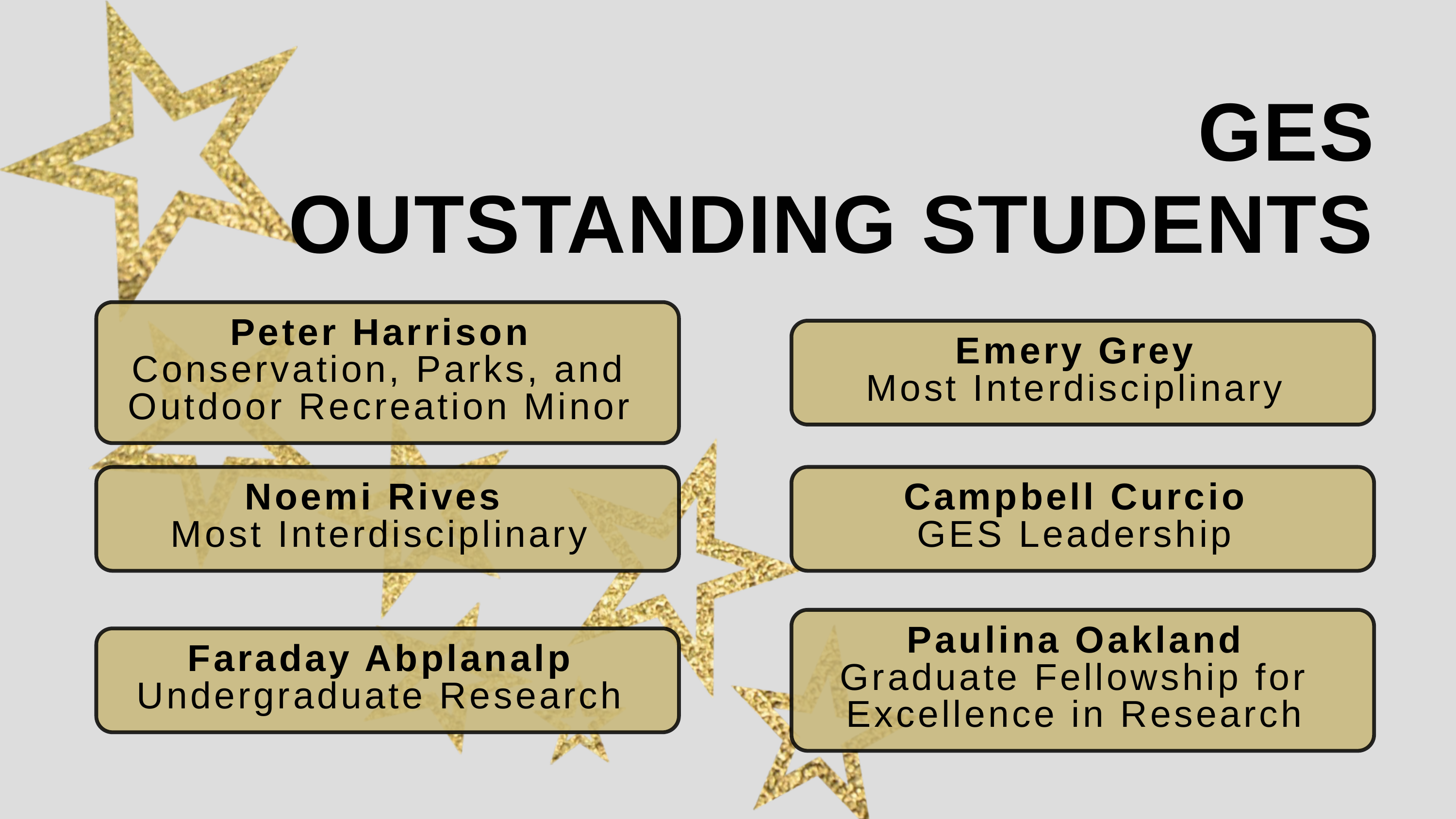

GES
OUTSTANDING STUDENTS

Peter Harrison
Conservation, Parks, and Outdoor Recreation Minor

Emery Grey
Most Interdisciplinary

Noemi Rives
Most Interdisciplinary

Campbell Curcio
GES Leadership

Paulina Oakland
Graduate Fellowship for Excellence in Research

Faraday Abplanalp
Undergraduate Research